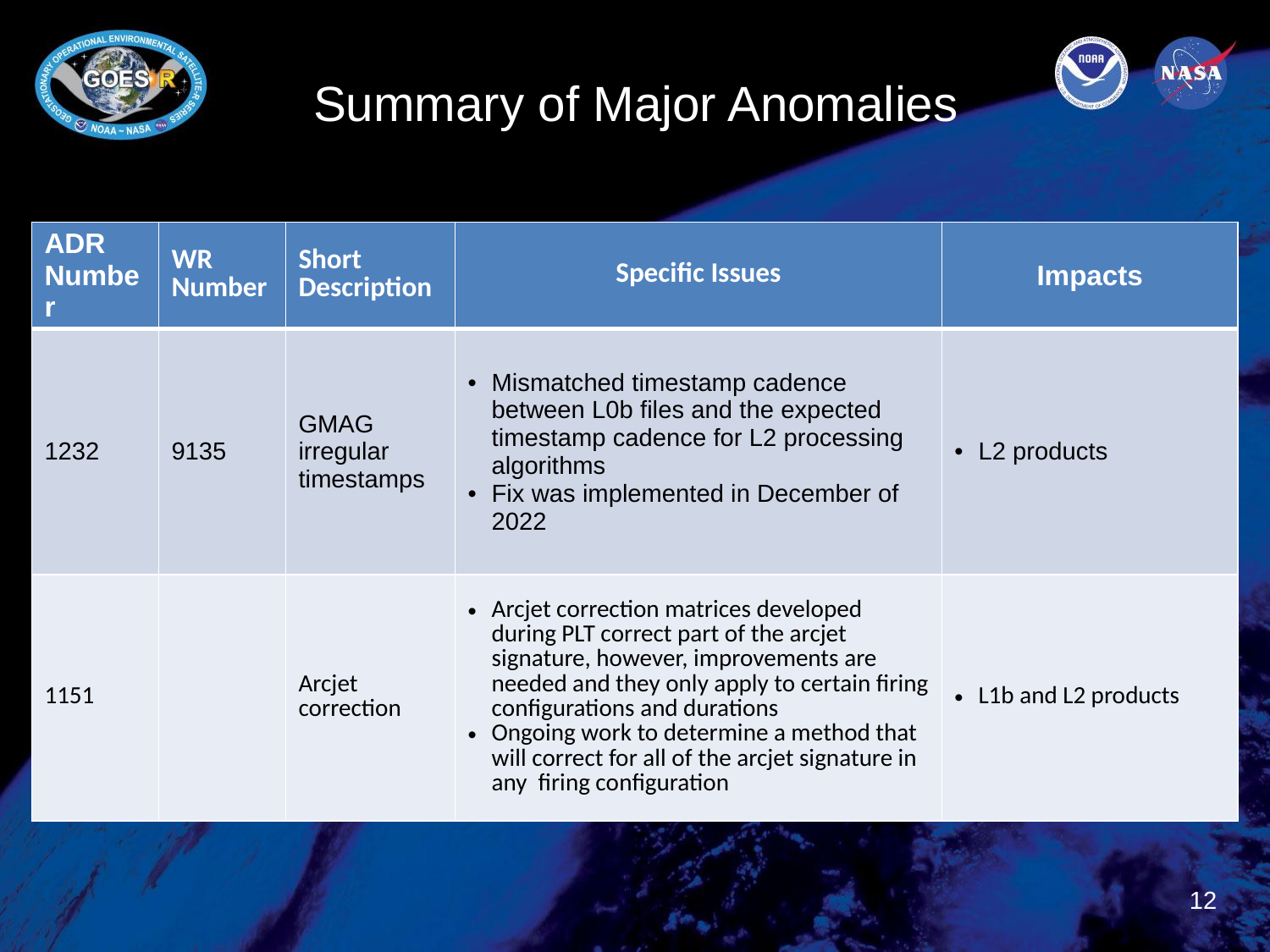

# Summary of Major Anomalies
| ADR Number | WR Number | Short Description | Specific Issues | Impacts |
| --- | --- | --- | --- | --- |
| 1232 | 9135 | GMAG irregular timestamps | Mismatched timestamp cadence between L0b files and the expected timestamp cadence for L2 processing algorithms Fix was implemented in December of 2022 | L2 products |
| 1151 |  | Arcjet correction | Arcjet correction matrices developed during PLT correct part of the arcjet signature, however, improvements are needed and they only apply to certain firing configurations and durations Ongoing work to determine a method that will correct for all of the arcjet signature in any firing configuration | L1b and L2 products |
12